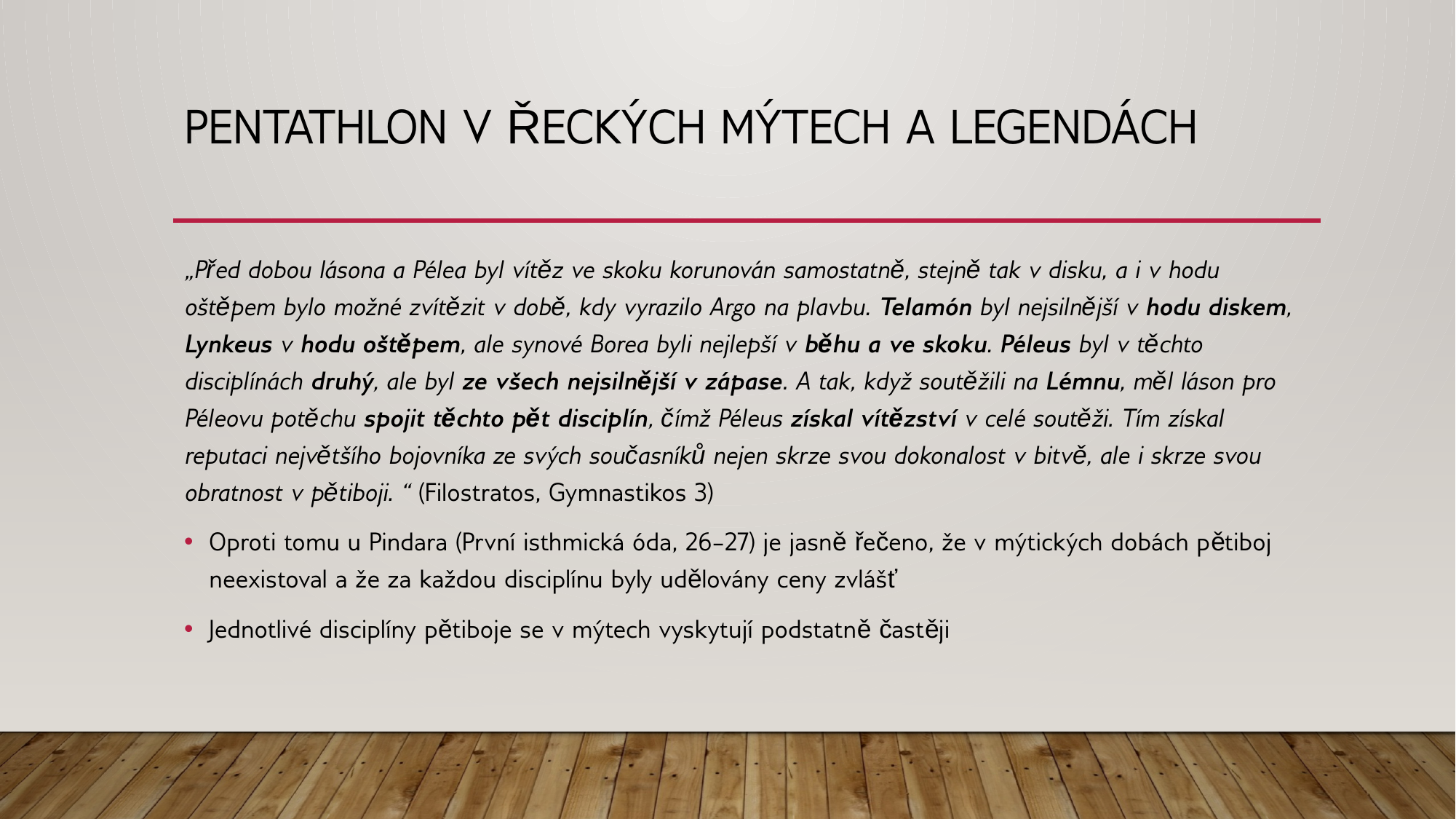

# Pentathlon v řeckých mýtech a legendách
„Před dobou Iásona a Pélea byl vítěz ve skoku korunován samostatně, stejně tak v disku, a i v hodu oštěpem bylo možné zvítězit v době, kdy vyrazilo Argo na plavbu. Telamón byl nejsilnější v hodu diskem, Lynkeus v hodu oštěpem, ale synové Borea byli nejlepší v běhu a ve skoku. Péleus byl v těchto disciplínách druhý, ale byl ze všech nejsilnější v zápase. A tak, když soutěžili na Lémnu, měl Iáson pro Péleovu potěchu spojit těchto pět disciplín, čímž Péleus získal vítězství v celé soutěži. Tím získal reputaci největšího bojovníka ze svých současníků nejen skrze svou dokonalost v bitvě, ale i skrze svou obratnost v pětiboji. “ (Filostratos, Gymnastikos 3)
Oproti tomu u Pindara (První isthmická óda, 26–27) je jasně řečeno, že v mýtických dobách pětiboj neexistoval a že za každou disciplínu byly udělovány ceny zvlášť
Jednotlivé disciplíny pětiboje se v mýtech vyskytují podstatně častěji